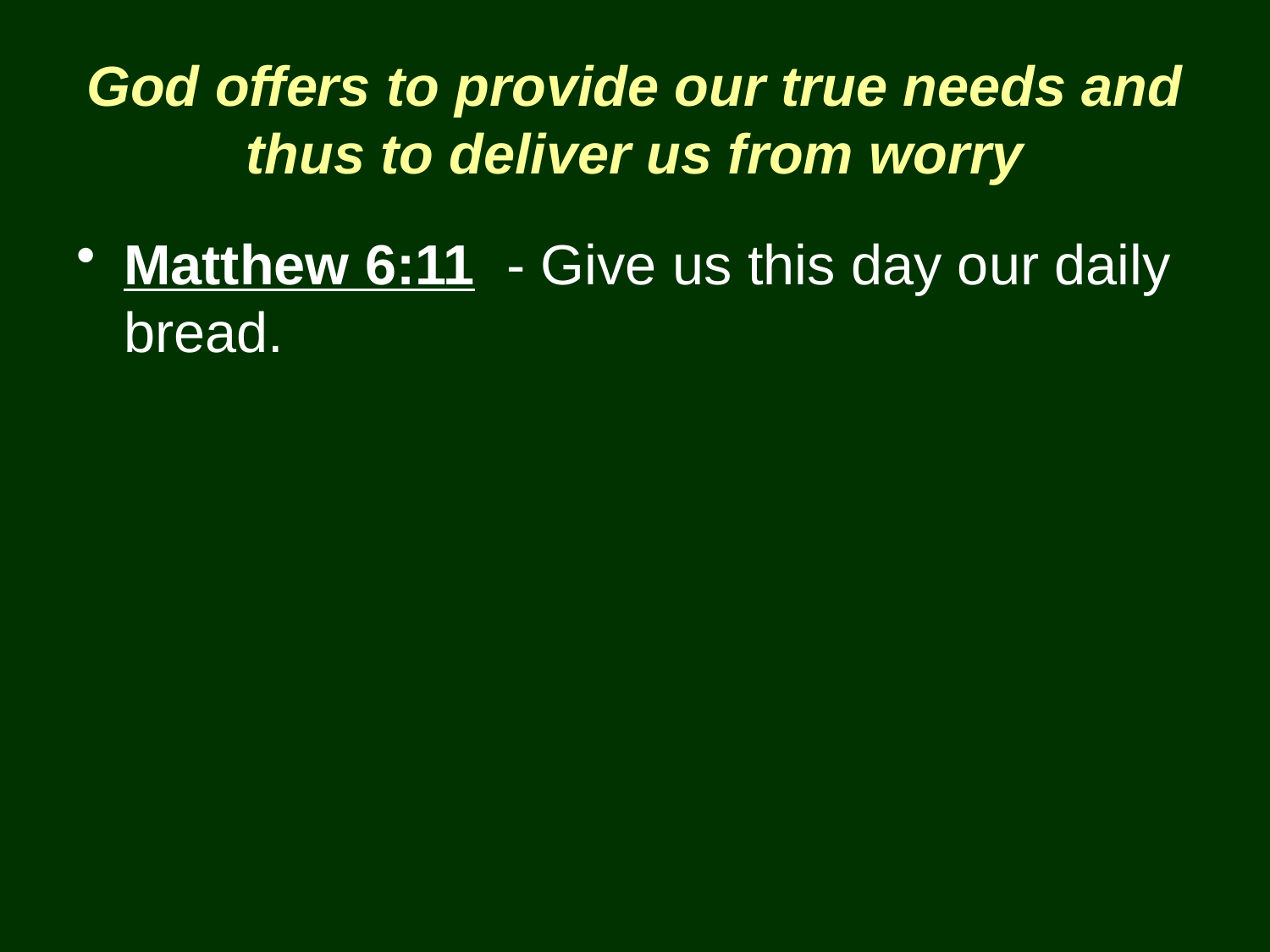

# God offers to provide our true needs and thus to deliver us from worry
Matthew 6:11  - Give us this day our daily bread.